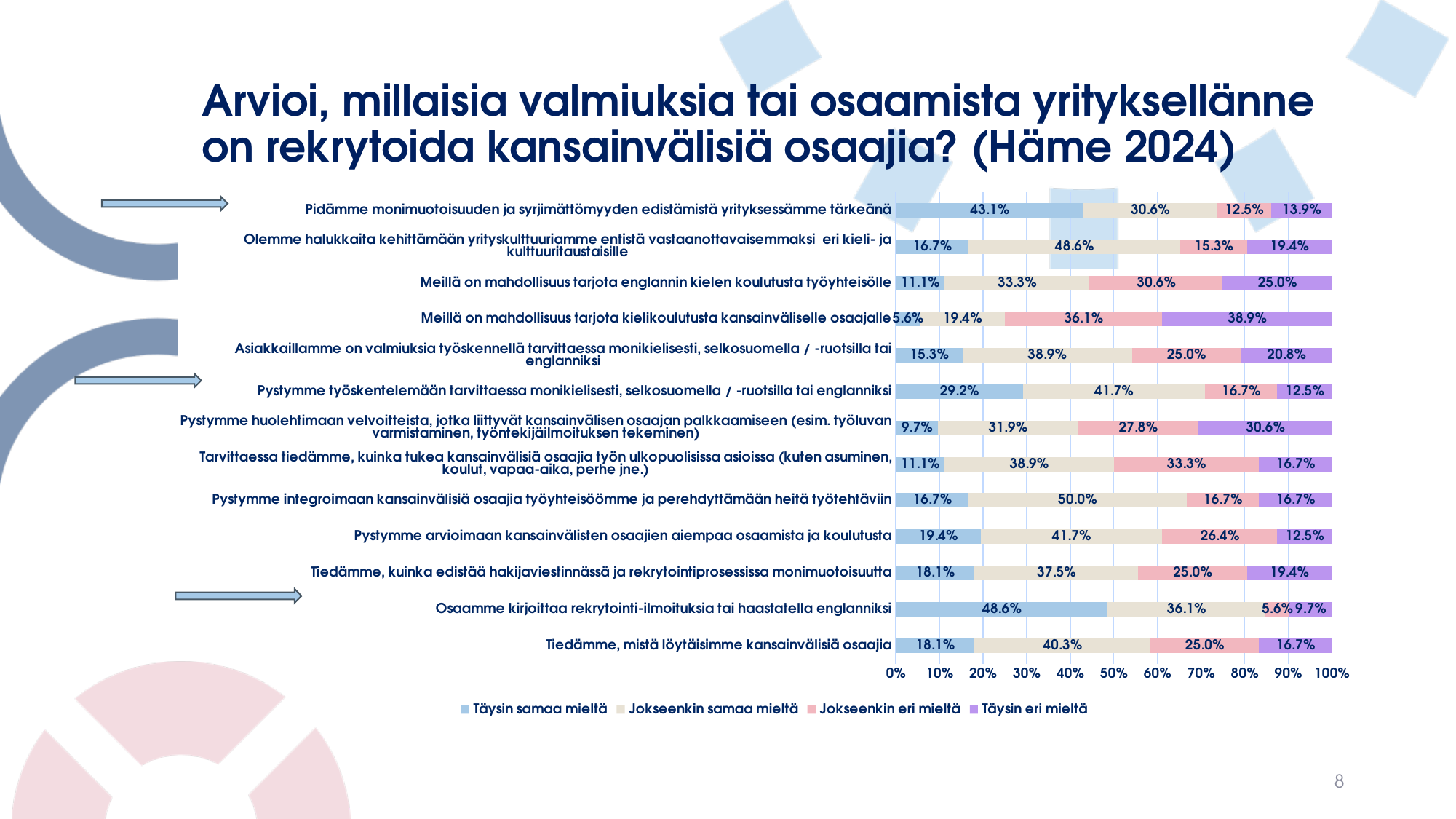

# Arvioi, millaisia valmiuksia tai osaamista yrityksellänne on rekrytoida kansainvälisiä osaajia? (Häme 2024)

### Chart

| Category |  |  |  |  |
|---|---|---|---|---|
| Tiedämme, mistä löytäisimme kansainvälisiä osaajia | 0.18055555555555555 | 0.4027777777777778 | 0.25 | 0.16666666666666669 |
| Osaamme kirjoittaa rekrytointi-ilmoituksia tai haastatella englanniksi | 0.48611111111111116 | 0.3611111111111111 | 0.05555555555555555 | 0.09722222222222224 |
| Tiedämme, kuinka edistää hakijaviestinnässä ja rekrytointiprosessissa monimuotoisuutta | 0.18055555555555555 | 0.375 | 0.25 | 0.19444444444444448 |
| Pystymme arvioimaan kansainvälisten osaajien aiempaa osaamista ja koulutusta | 0.19444444444444448 | 0.4166666666666667 | 0.2638888888888889 | 0.125 |
| Pystymme integroimaan kansainvälisiä osaajia työyhteisöömme ja perehdyttämään heitä työtehtäviin | 0.16666666666666669 | 0.5 | 0.16666666666666669 | 0.16666666666666669 |
| Tarvittaessa tiedämme, kuinka tukea kansainvälisiä osaajia työn ulkopuolisissa asioissa (kuten asuminen, koulut, vapaa-aika, perhe jne.) | 0.1111111111111111 | 0.38888888888888895 | 0.33333333333333337 | 0.16666666666666669 |
| Pystymme huolehtimaan velvoitteista, jotka liittyvät kansainvälisen osaajan palkkaamiseen (esim. työluvan varmistaminen, työntekijäilmoituksen tekeminen) | 0.09722222222222224 | 0.3194444444444445 | 0.2777777777777778 | 0.3055555555555556 |
| Pystymme työskentelemään tarvittaessa monikielisesti, selkosuomella / -ruotsilla tai englanniksi | 0.2916666666666667 | 0.4166666666666667 | 0.16666666666666669 | 0.125 |
| Asiakkaillamme on valmiuksia työskennellä tarvittaessa monikielisesti, selkosuomella / -ruotsilla tai englanniksi | 0.1527777777777778 | 0.38888888888888895 | 0.25 | 0.20833333333333334 |
| Meillä on mahdollisuus tarjota kielikoulutusta kansainväliselle osaajalle | 0.05555555555555555 | 0.19444444444444448 | 0.3611111111111111 | 0.38888888888888895 |
| Meillä on mahdollisuus tarjota englannin kielen koulutusta työyhteisölle | 0.1111111111111111 | 0.33333333333333337 | 0.3055555555555556 | 0.25 |
| Olemme halukkaita kehittämään yrityskulttuuriamme entistä vastaanottavaisemmaksi  eri kieli- ja kulttuuritaustaisille | 0.16666666666666669 | 0.48611111111111116 | 0.1527777777777778 | 0.19444444444444448 |
| Pidämme monimuotoisuuden ja syrjimättömyyden edistämistä yrityksessämme tärkeänä | 0.4305555555555556 | 0.3055555555555556 | 0.125 | 0.1388888888888889 |

8